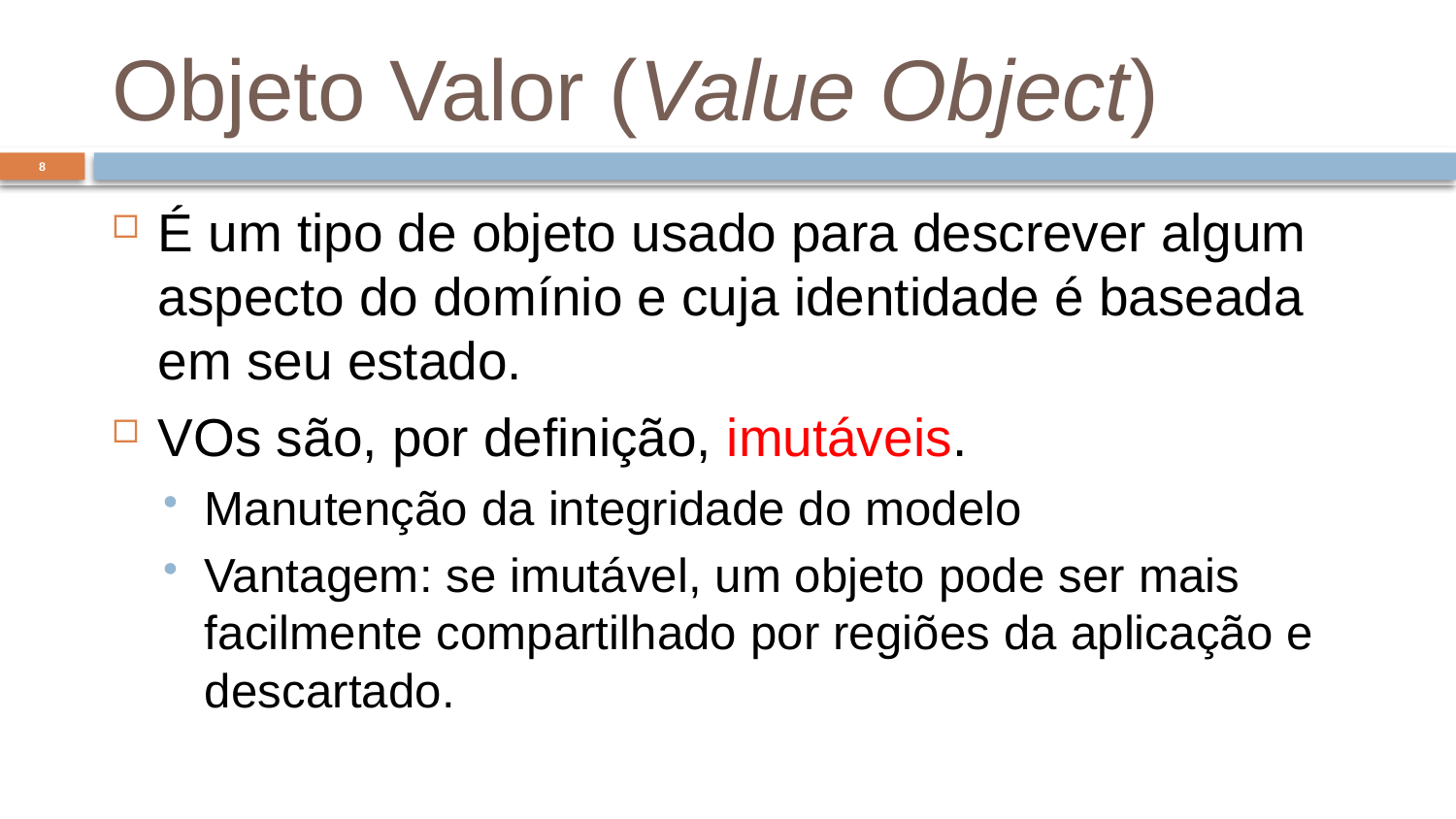

# Objeto Valor (Value Object)
8
É um tipo de objeto usado para descrever algum aspecto do domínio e cuja identidade é baseada em seu estado.
VOs são, por definição, imutáveis.
Manutenção da integridade do modelo
Vantagem: se imutável, um objeto pode ser mais facilmente compartilhado por regiões da aplicação e descartado.